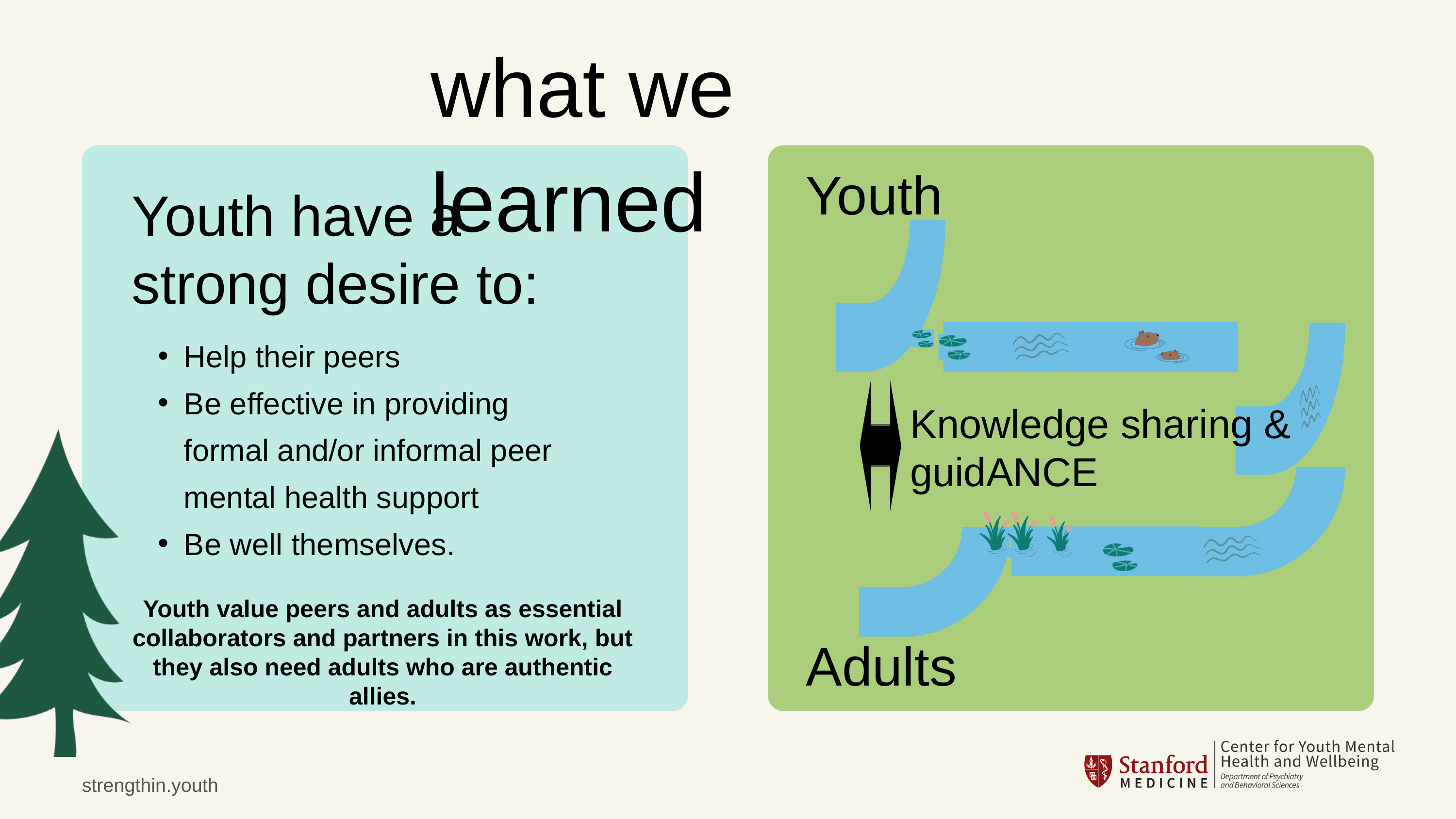

what we learned

Youth
Youth have a strong desire to:
Help their peers
Be effective in providing formal and/or informal peer mental health support
Be well themselves.

Knowledge sharing &
guidANCE

Youth value peers and adults as essential collaborators and partners in this work, but they also need adults who are authentic allies.
Adults

strengthin.youth